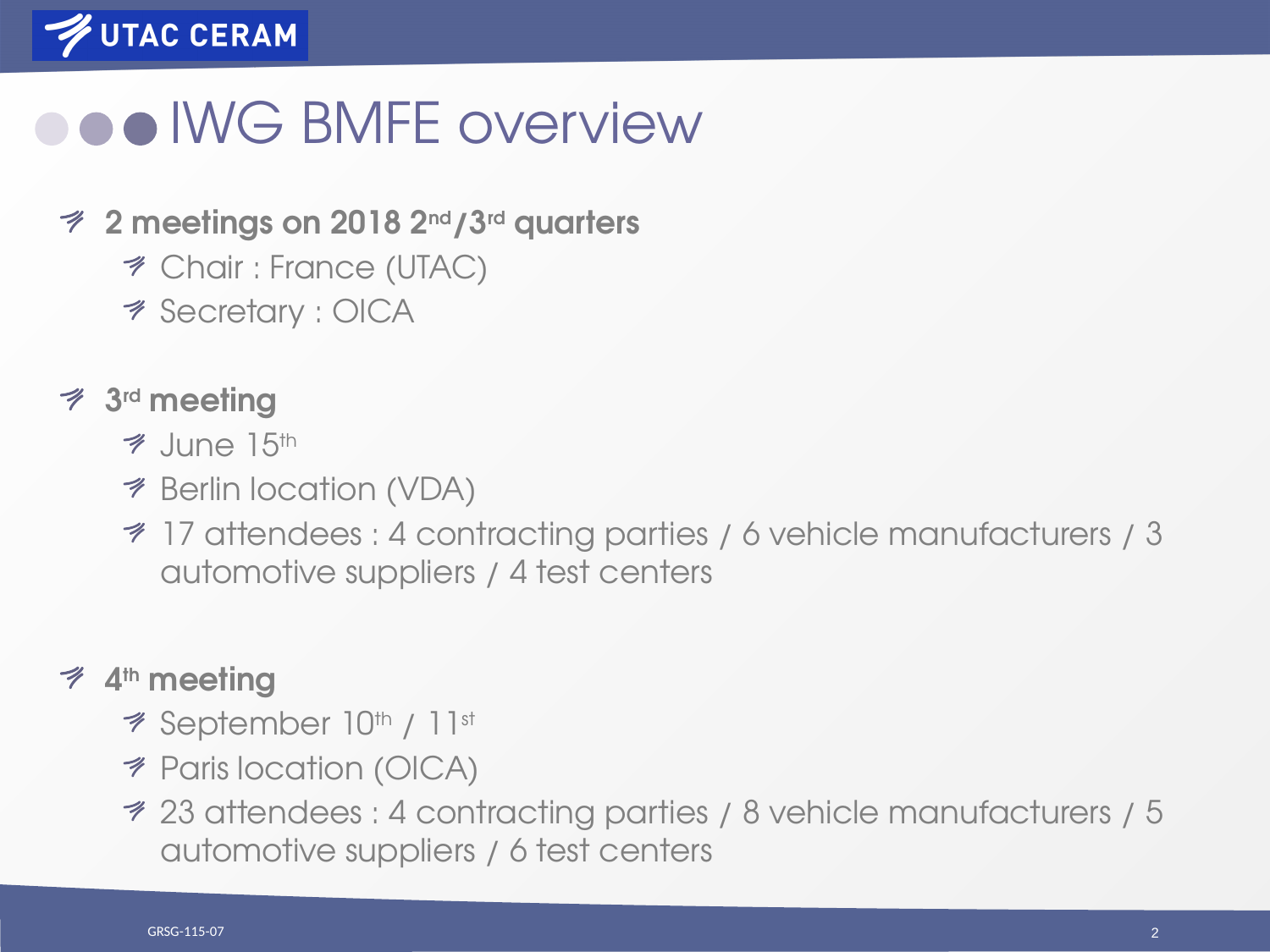

# IWG BMFE overview
2 meetings on 2018 2nd/3rd quarters
Chair : France (UTAC)
Secretary : OICA

3rd meeting
June 15th
Berlin location (VDA)
17 attendees : 4 contracting parties / 6 vehicle manufacturers / 3 automotive suppliers / 4 test centers

4th meeting
September 10th / 11st
Paris location (OICA)
23 attendees : 4 contracting parties / 8 vehicle manufacturers / 5 automotive suppliers / 6 test centers

GRSG-115-07